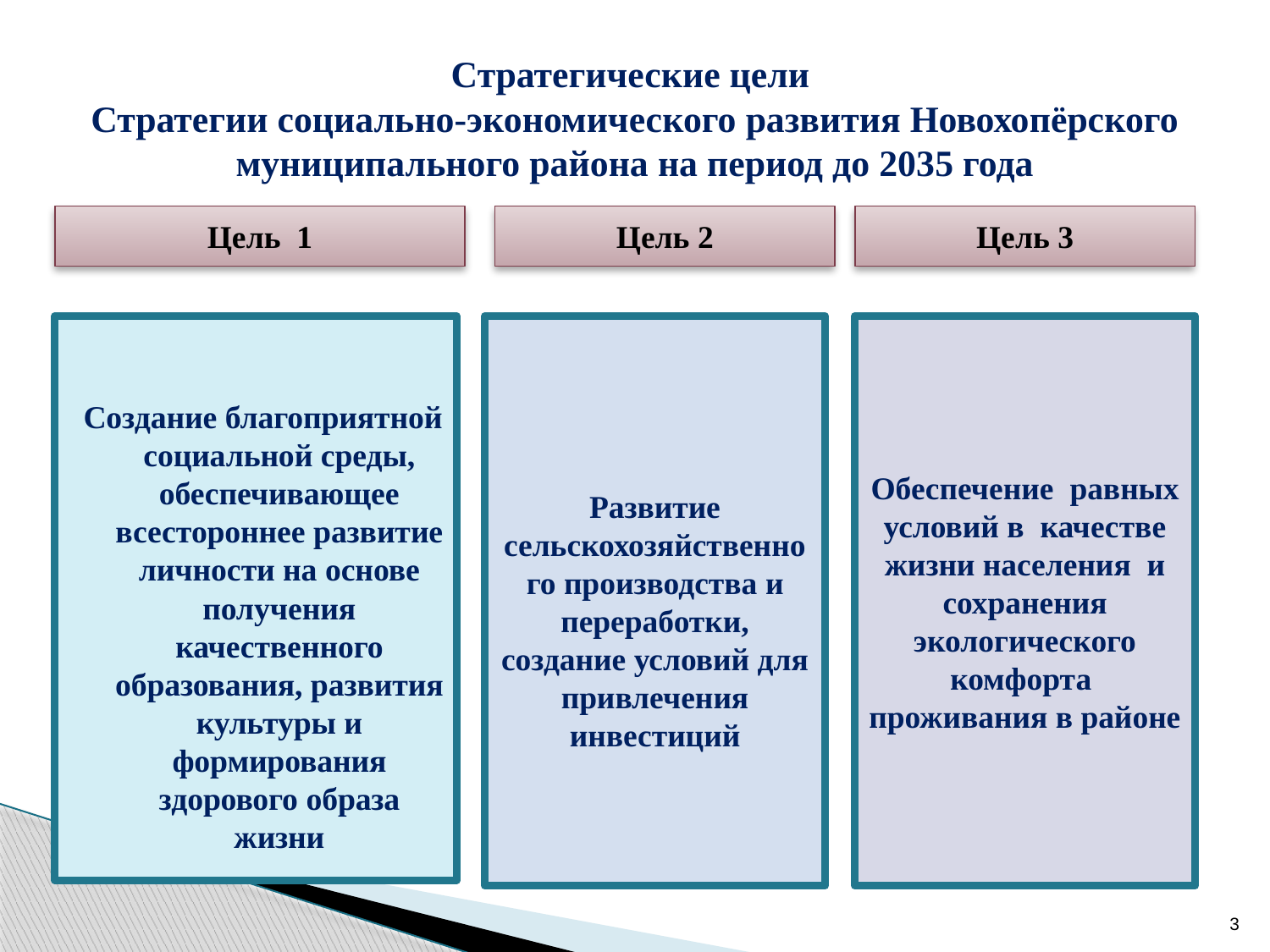

# Стратегические цели Стратегии социально-экономического развития Новохопёрского муниципального района на период до 2035 года
Цель  1
Цель 2
Цель 3

Создание благоприятной социальной среды, обеспечивающее всестороннее развитие личности на основе получения качественного образования, развития культуры и формирования здорового образа жизни

Развитие сельскохозяйственного производства и переработки, создание условий для привлечения инвестиций
Обеспечение  равных условий в  качестве жизни населения  и сохранения экологического комфорта  проживания в районе
3